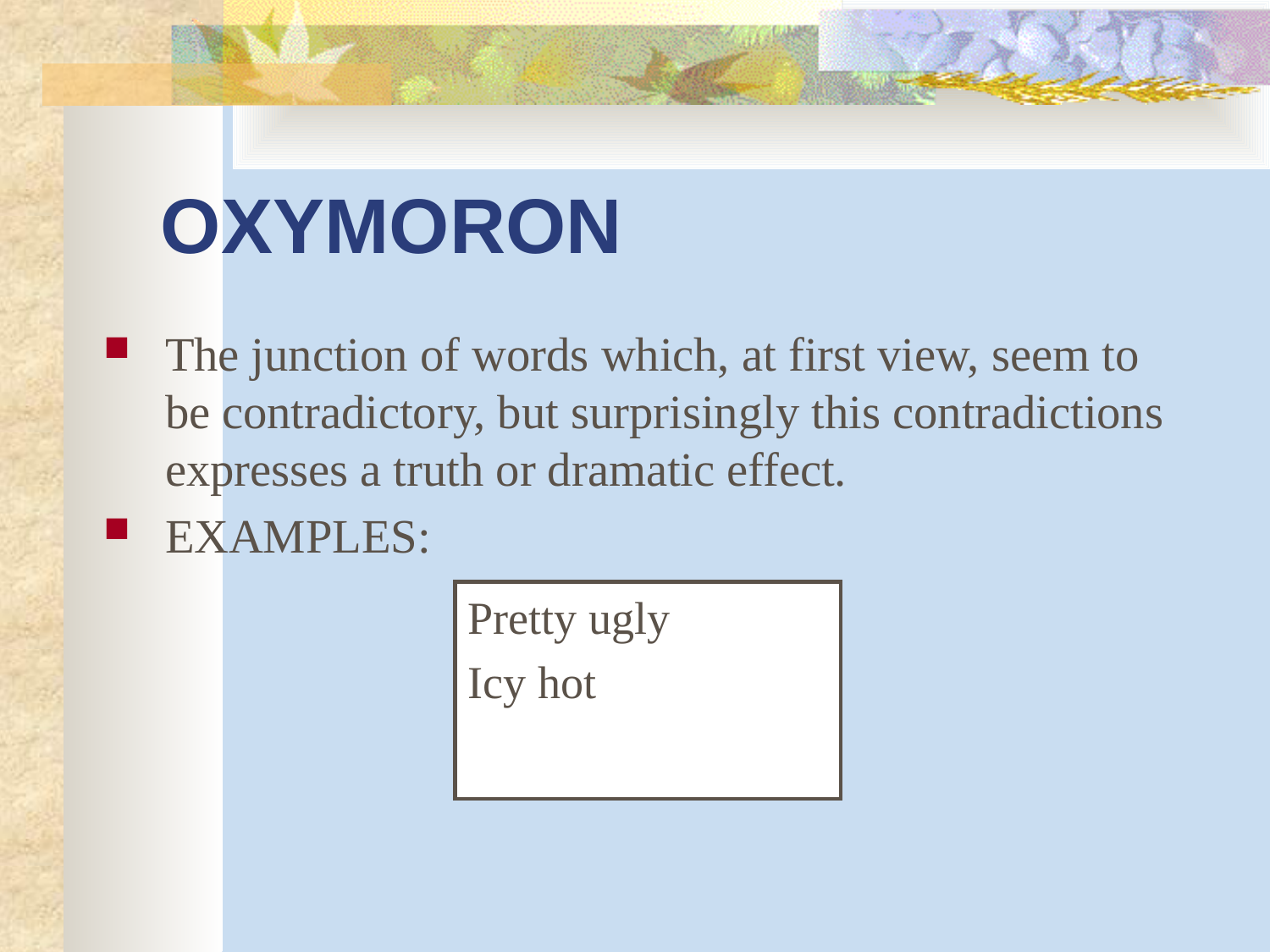

# OXYMORON
The junction of words which, at first view, seem to be contradictory, but surprisingly this contradictions expresses a truth or dramatic effect.
EXAMPLES:
Pretty ugly
Icy hot